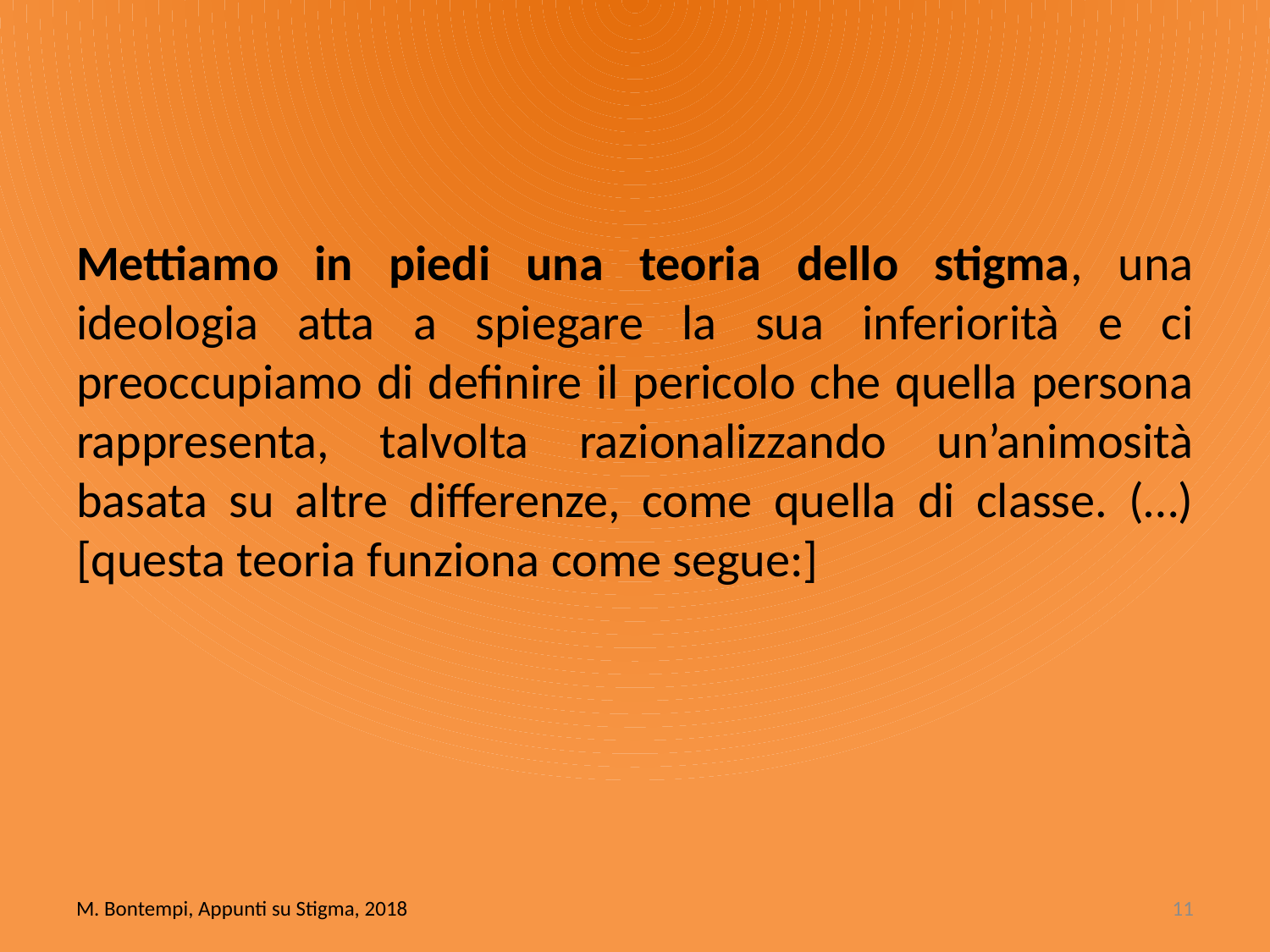

Mettiamo in piedi una teoria dello stigma, una ideologia atta a spiegare la sua inferiorità e ci preoccupiamo di definire il pericolo che quella persona rappresenta, talvolta razionalizzando un’animosità basata su altre differenze, come quella di classe. (…) [questa teoria funziona come segue:]

M. Bontempi, Appunti su Stigma, 2018
11